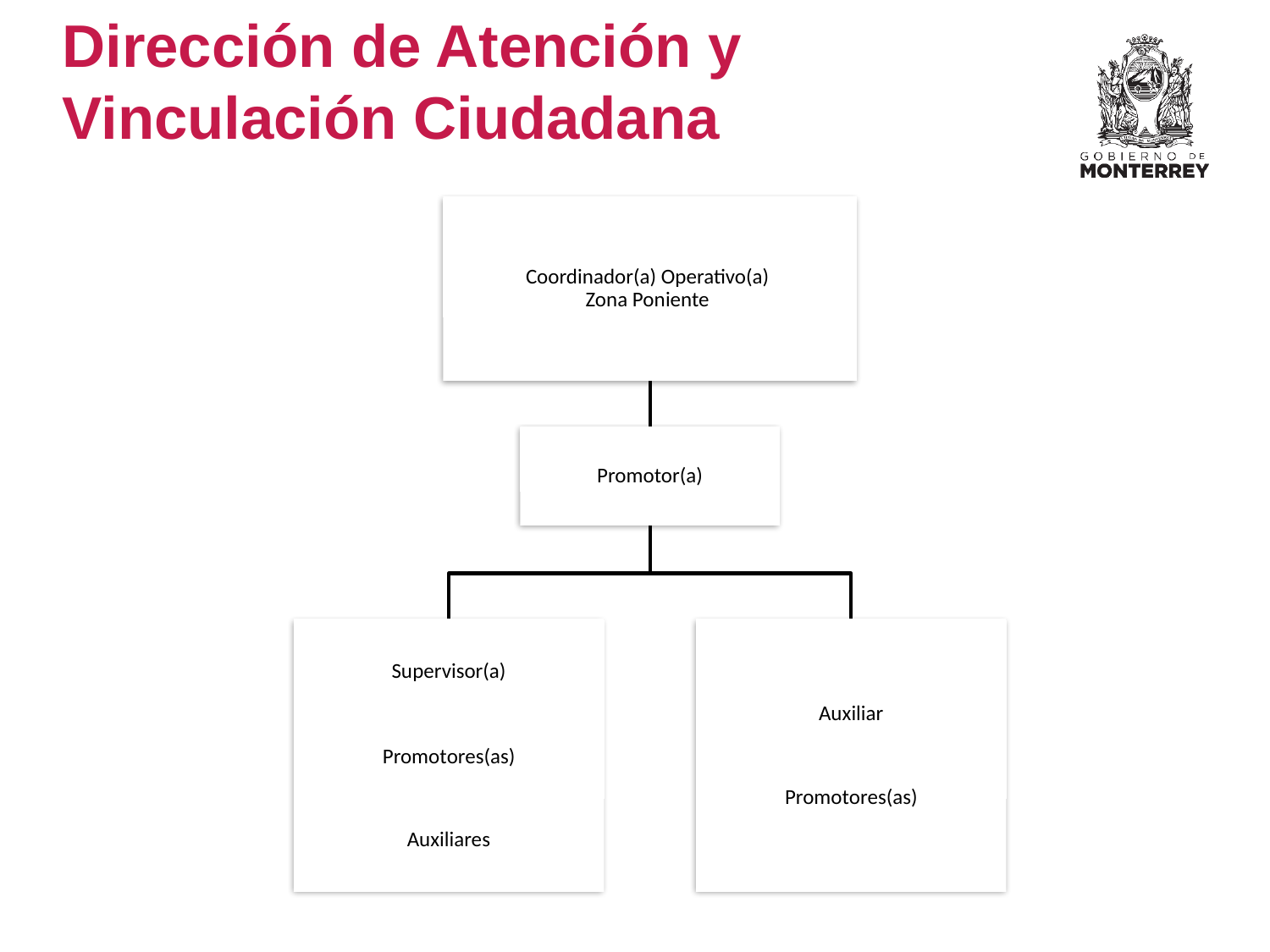

Dirección de Atención y Vinculación Ciudadana
Coordinador(a) Operativo(a)
Zona Poniente
Promotor(a)
Supervisor(a)

Promotores(as)

Auxiliares
Auxiliar

Promotores(as)